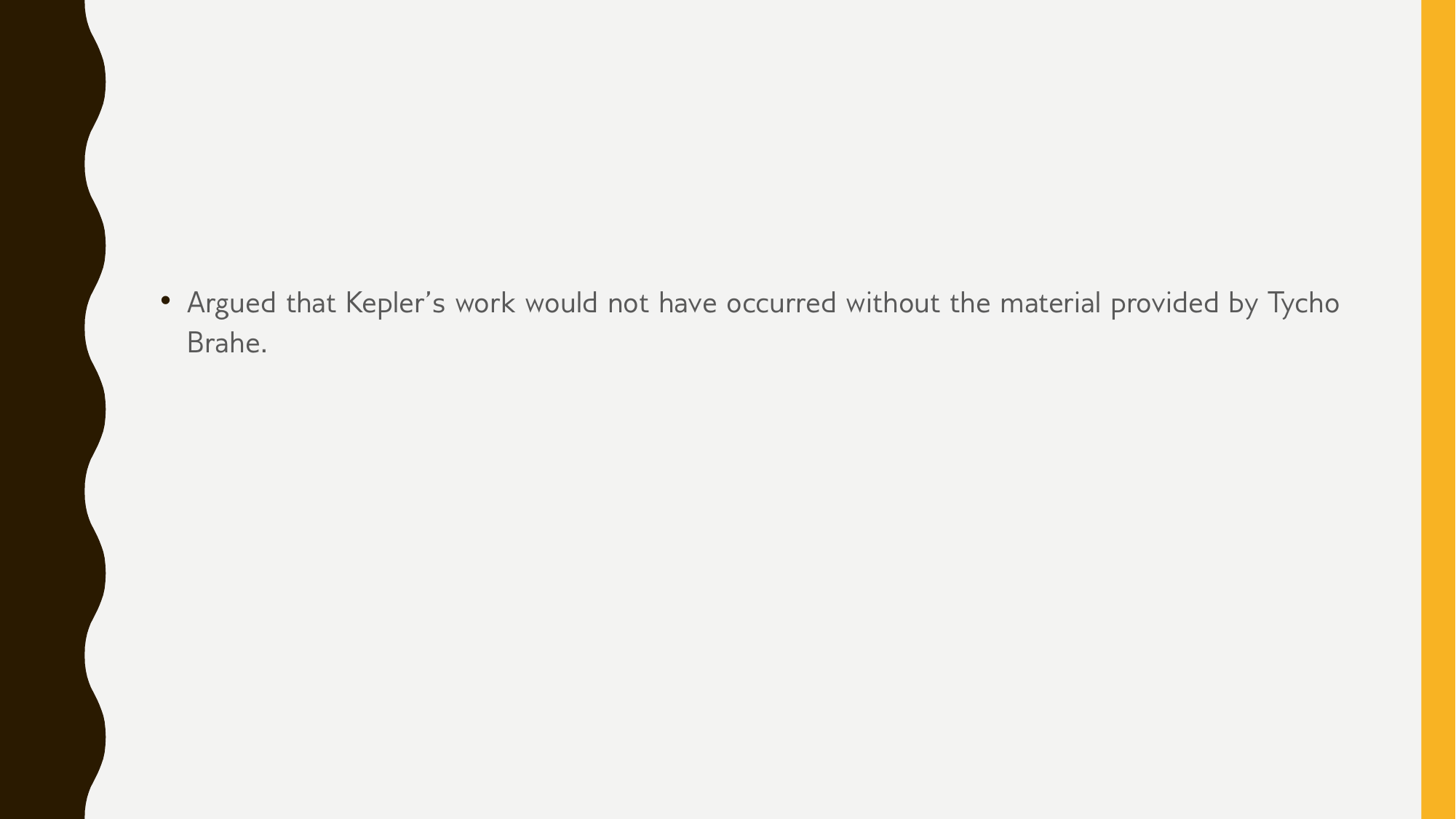

#
Argued that Kepler’s work would not have occurred without the material provided by Tycho Brahe.